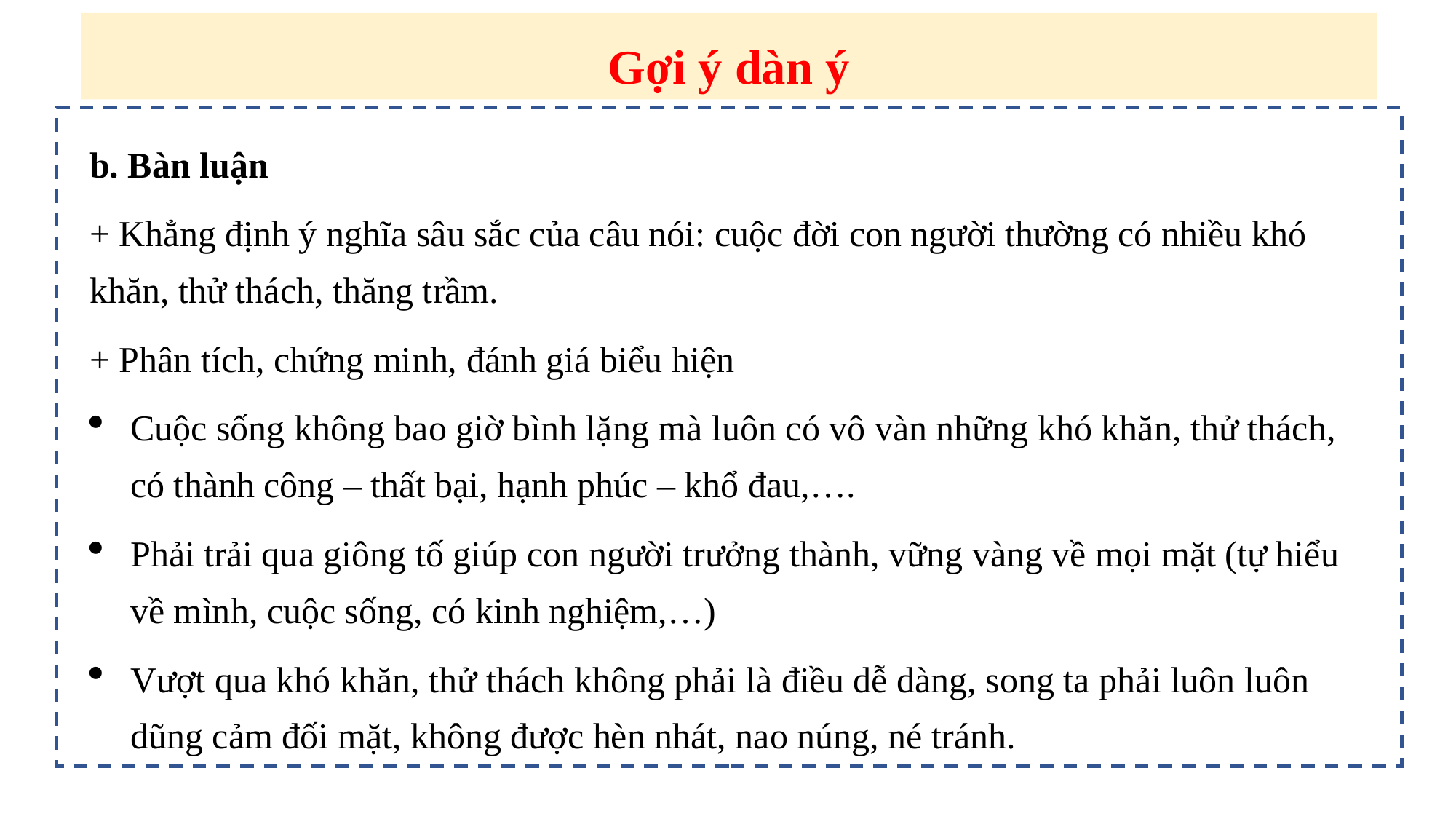

Gợi ý dàn ý

b. Bàn luận
+ Khẳng định ý nghĩa sâu sắc của câu nói: cuộc đời con người thường có nhiều khó khăn, thử thách, thăng trầm.
+ Phân tích, chứng minh, đánh giá biểu hiện
Cuộc sống không bao giờ bình lặng mà luôn có vô vàn những khó khăn, thử thách, có thành công – thất bại, hạnh phúc – khổ đau,….
Phải trải qua giông tố giúp con người trưởng thành, vững vàng về mọi mặt (tự hiểu về mình, cuộc sống, có kinh nghiệm,…)
Vượt qua khó khăn, thử thách không phải là điều dễ dàng, song ta phải luôn luôn dũng cảm đối mặt, không được hèn nhát, nao núng, né tránh.